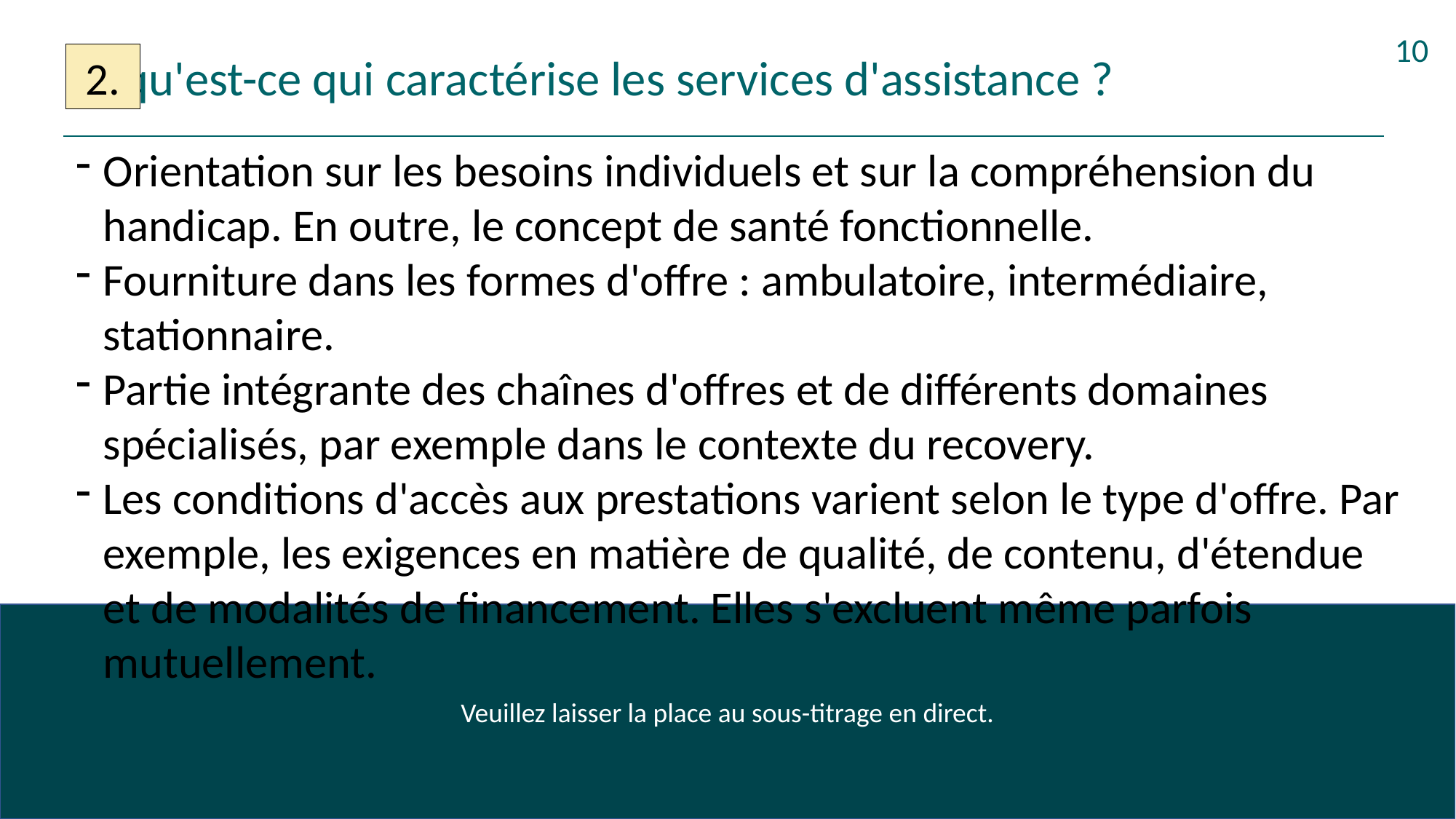

# 1. qu'est-ce qui caractérise les services d'assistance ?
10
2.
Orientation sur les besoins individuels et sur la compréhension du handicap. En outre, le concept de santé fonctionnelle.
Fourniture dans les formes d'offre : ambulatoire, intermédiaire, stationnaire.
Partie intégrante des chaînes d'offres et de différents domaines spécialisés, par exemple dans le contexte du recovery.
Les conditions d'accès aux prestations varient selon le type d'offre. Par exemple, les exigences en matière de qualité, de contenu, d'étendue et de modalités de financement. Elles s'excluent même parfois mutuellement.